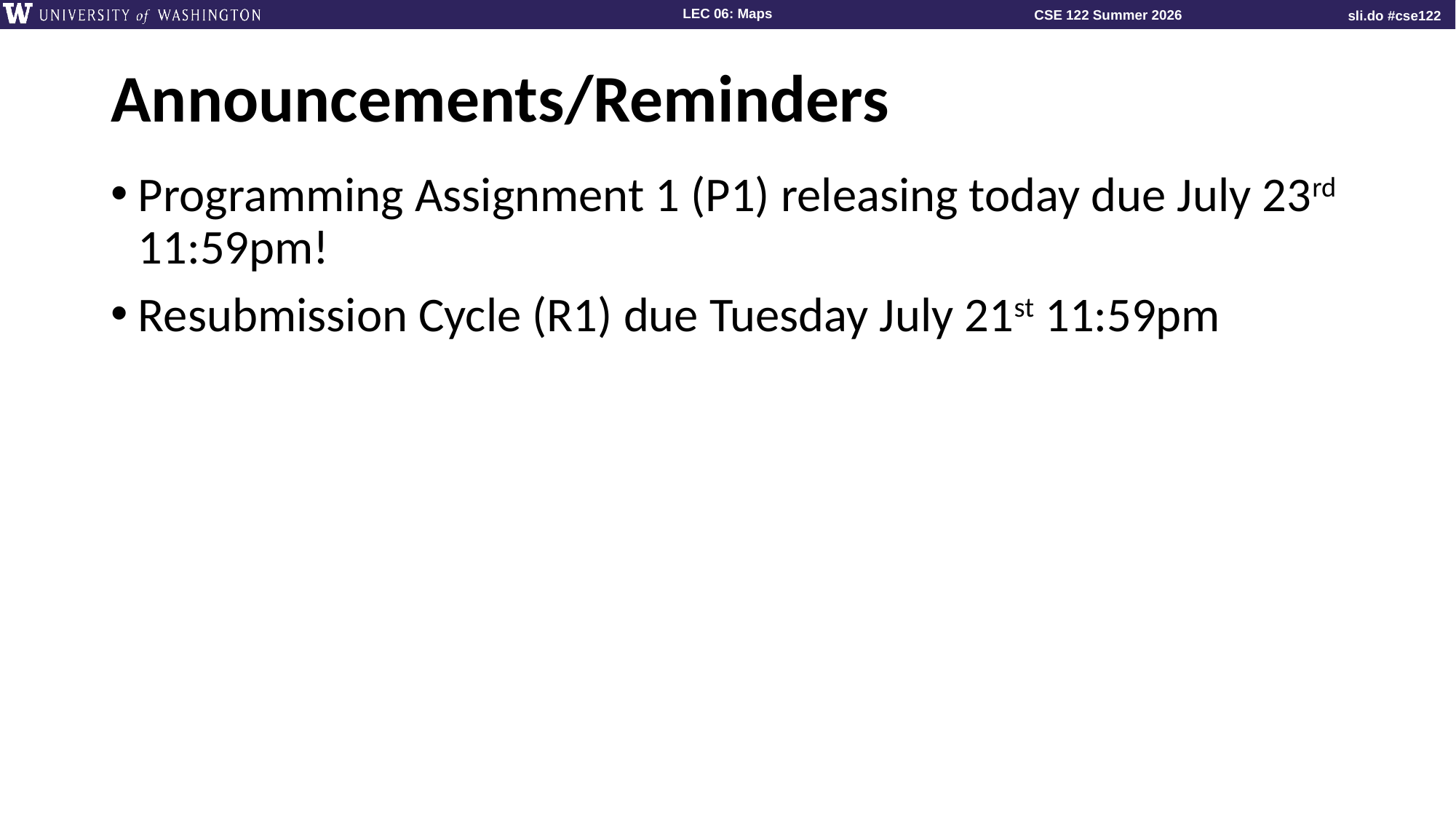

# Announcements/Reminders
Programming Assignment 1 (P1) releasing today due July 23rd 11:59pm!
Resubmission Cycle (R1) due Tuesday July 21st 11:59pm